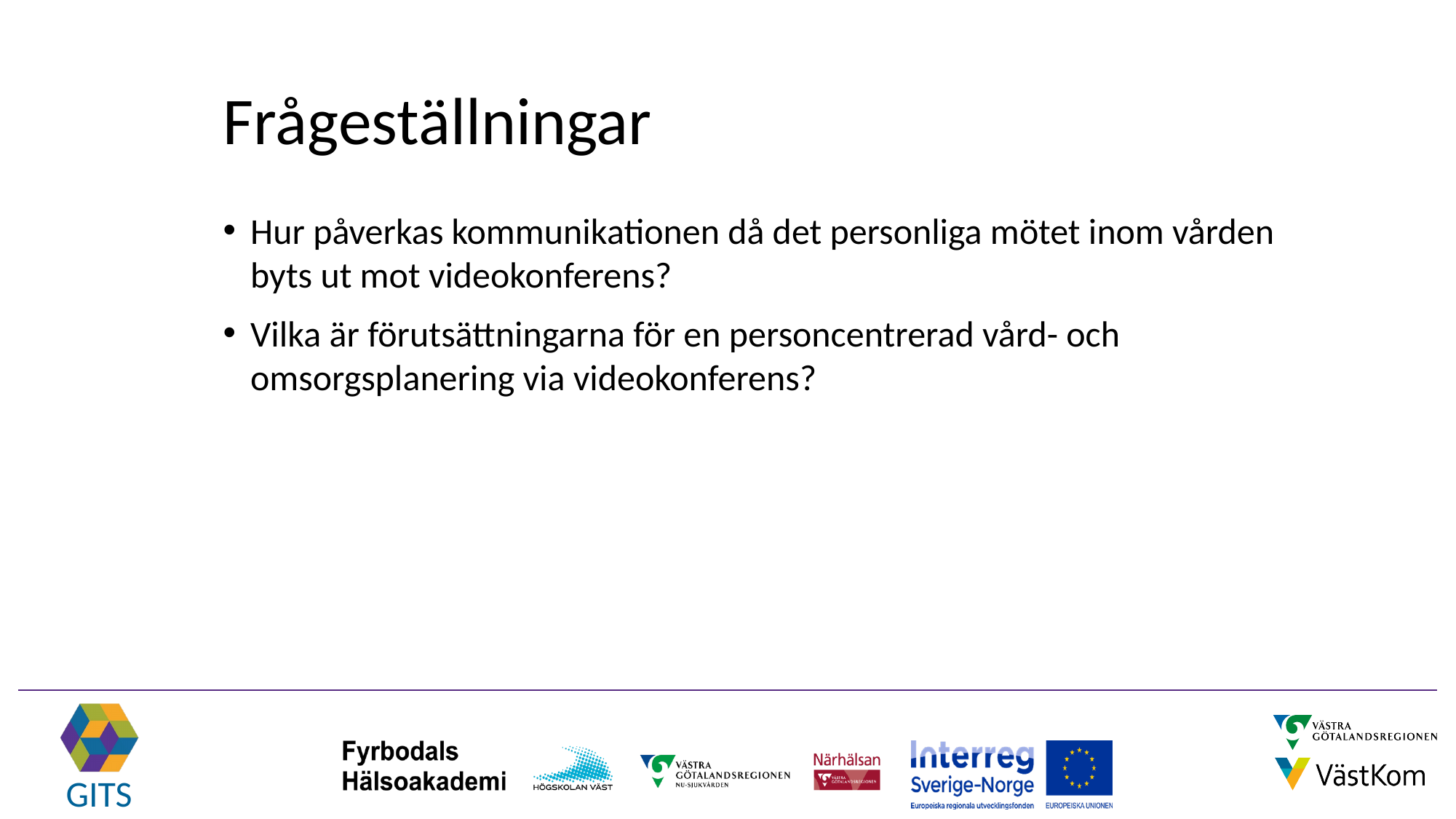

# Frågeställningar
Hur påverkas kommunikationen då det personliga mötet inom vården byts ut mot videokonferens?
Vilka är förutsättningarna för en personcentrerad vård- och omsorgsplanering via videokonferens?